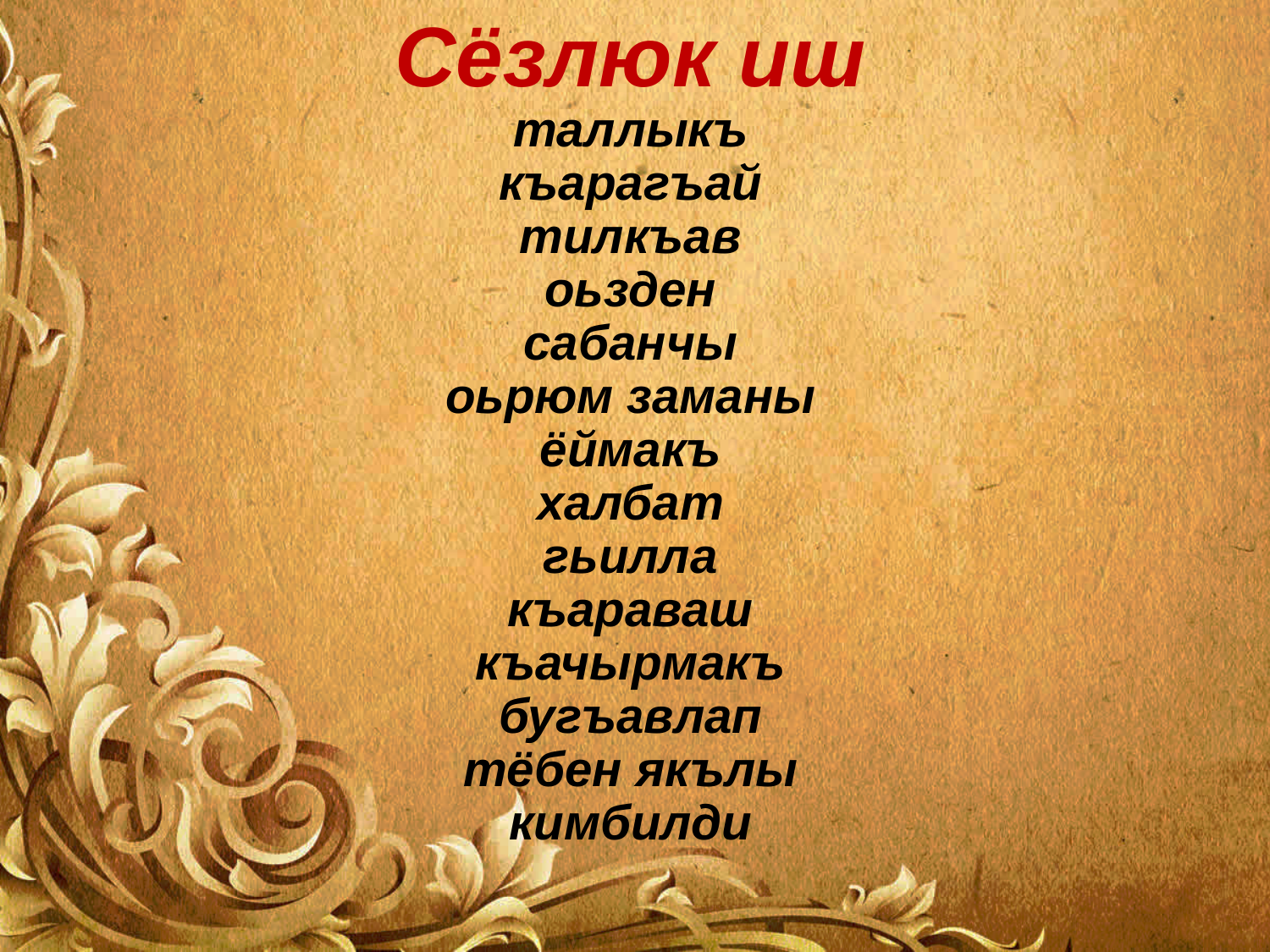

# Сёзлюк иш таллыкъ къарагъай тилкъав оьзден сабанчы оьрюм заманы ёймакъ халбат гьилла къараваш къачырмакъ бугъавлап тёбен якълы кимбилди